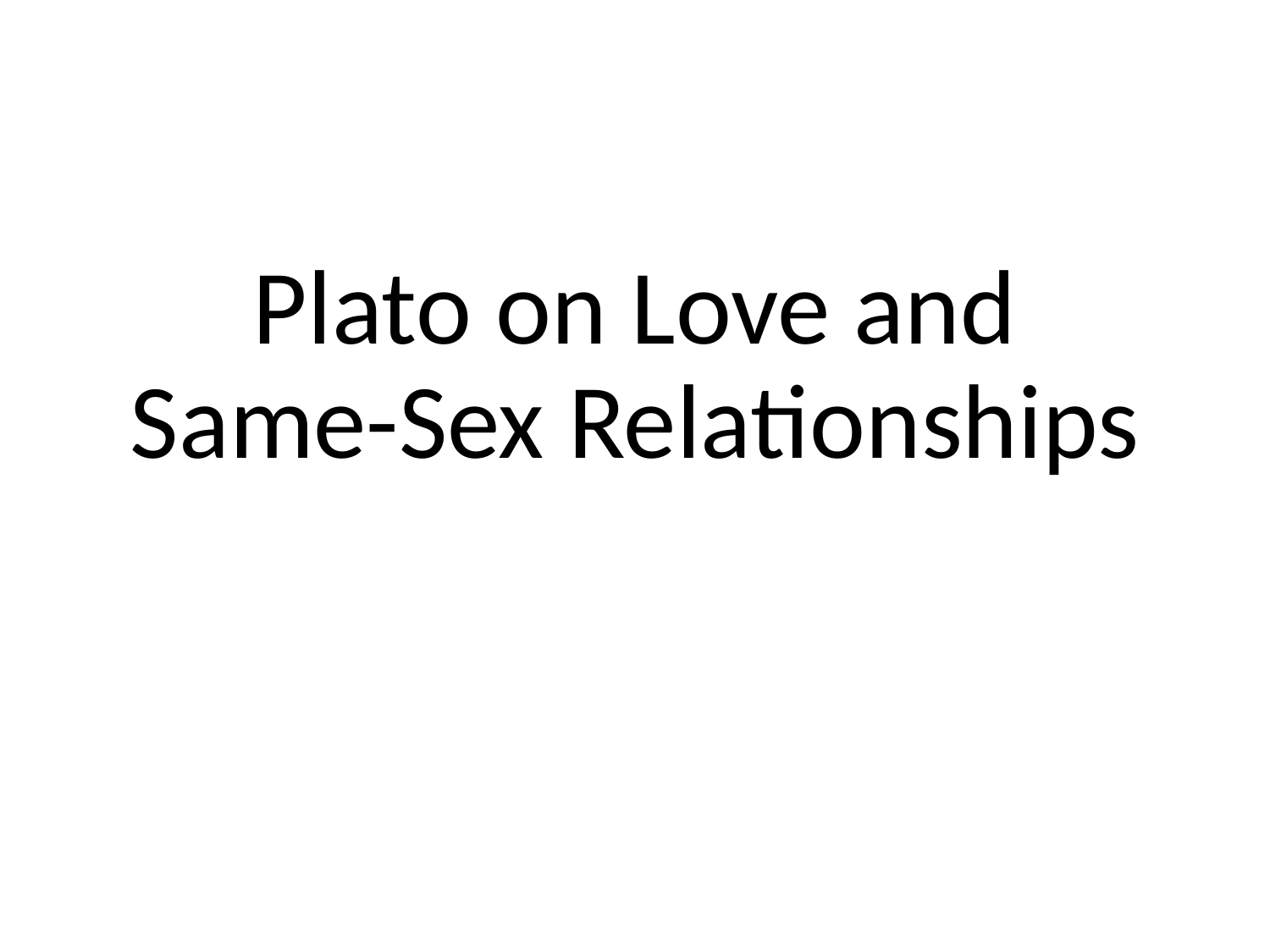

# Plato on Love and Same-Sex Relationships